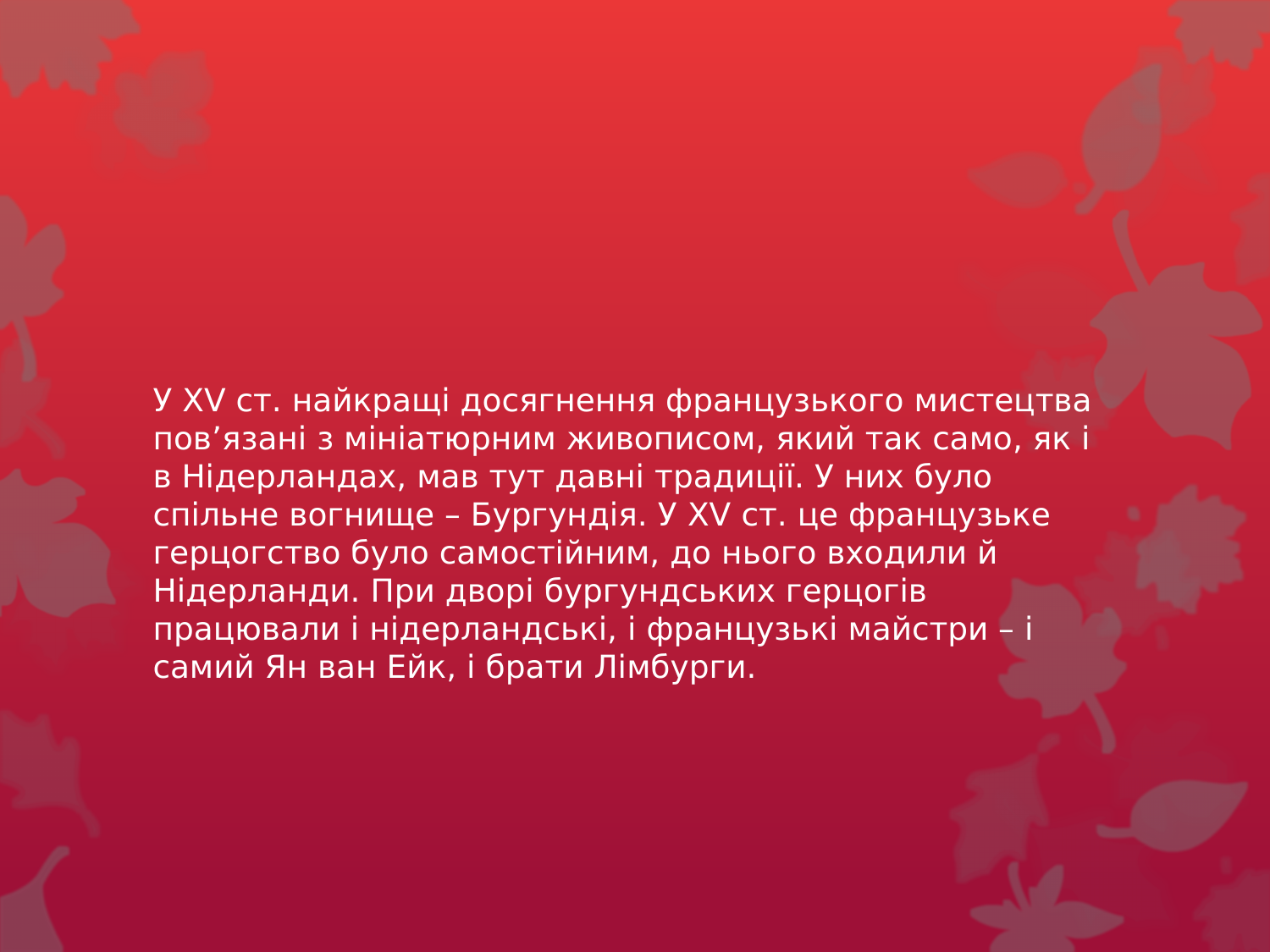

#
У XV ст. найкращі досягнення французького мистецтва пов’язані з мініатюрним живописом, який так само, як і в Нідерландах, мав тут давні традиції. У них було спільне вогнище – Бургундія. У XV ст. це французьке герцогство було самостійним, до нього входили й Нідерланди. При дворі бургундських герцогів працювали і нідерландські, і французькі майстри – і самий Ян ван Ейк, і брати Лімбурги.